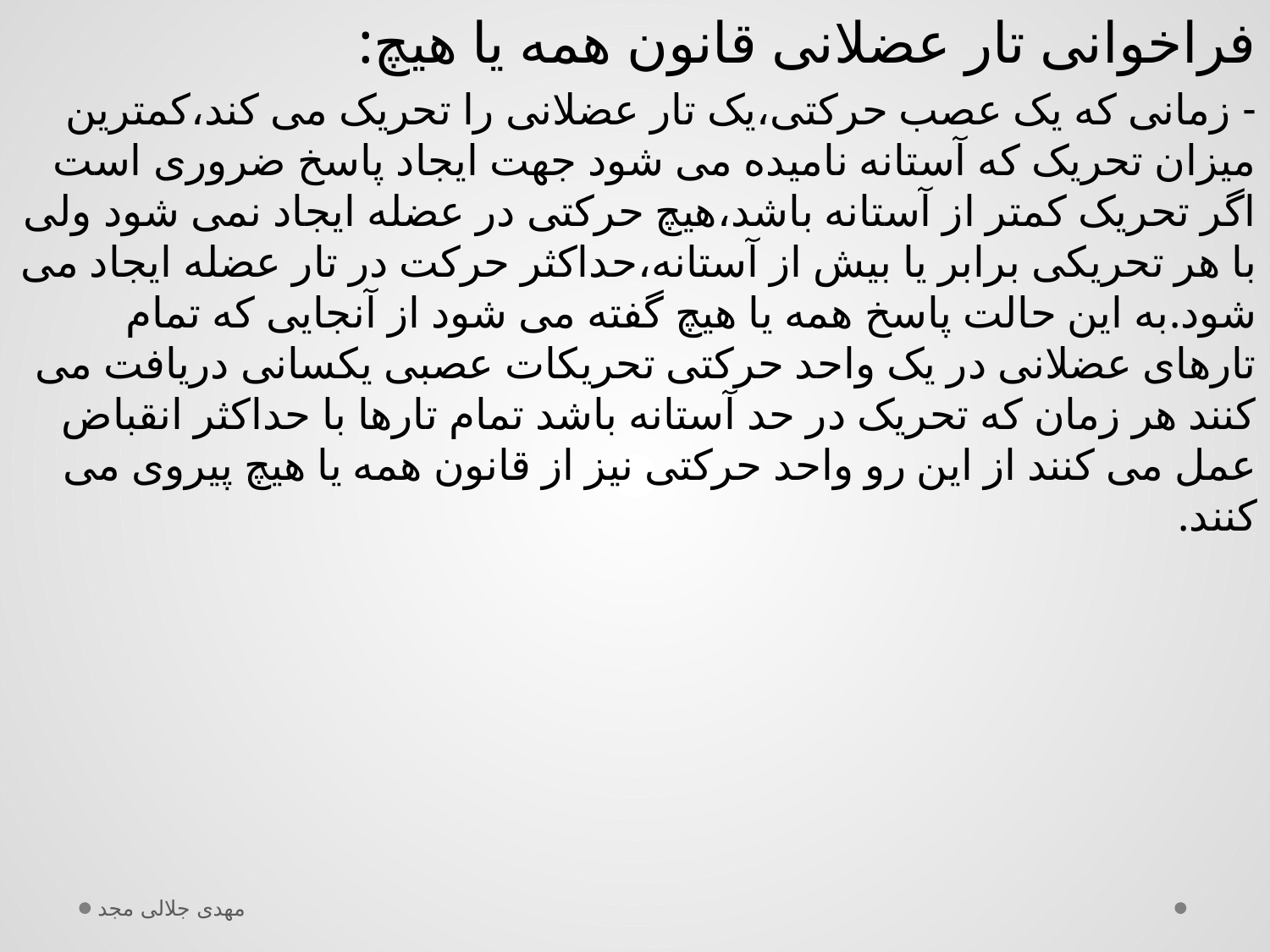

فراخوانی تار عضلانی قانون همه یا هیچ:
- زمانی که یک عصب حرکتی،یک تار عضلانی را تحریک می کند،کمترین میزان تحریک که آستانه نامیده می شود جهت ایجاد پاسخ ضروری است اگر تحریک کمتر از آستانه باشد،هیچ حرکتی در عضله ایجاد نمی شود ولی با هر تحریکی برابر یا بیش از آستانه،حداکثر حرکت در تار عضله ایجاد می شود.به این حالت پاسخ همه یا هیچ گفته می شود از آنجایی که تمام تارهای عضلانی در یک واحد حرکتی تحریکات عصبی یکسانی دریافت می کنند هر زمان که تحریک در حد آستانه باشد تمام تارها با حداکثر انقباض عمل می کنند از این رو واحد حرکتی نیز از قانون همه یا هیچ پیروی می کنند.
مهدی جلالی مجد